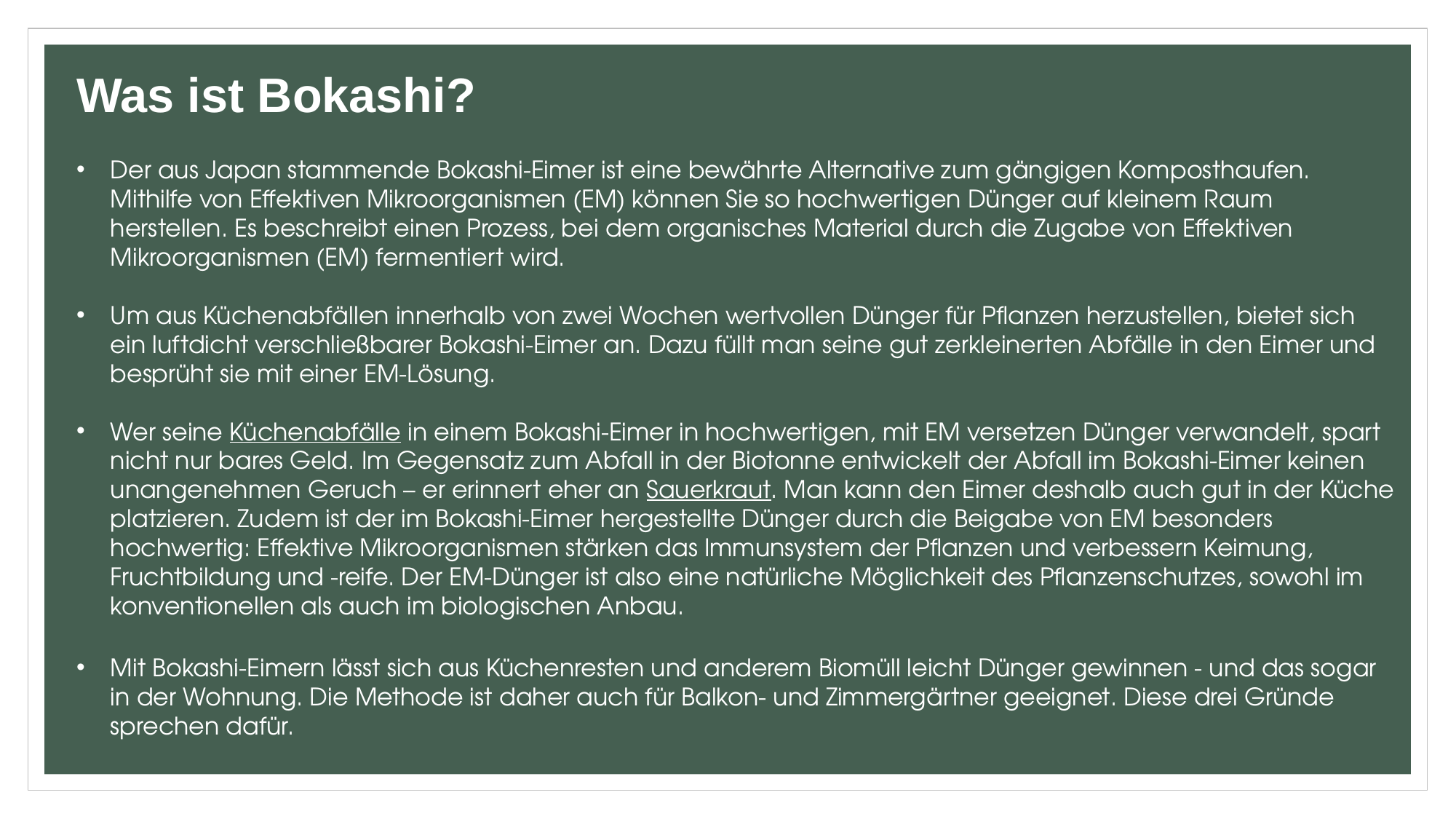

Was ist Bokashi?

Der aus Japan stammende Bokashi-Eimer ist eine bewährte Alternative zum gängigen Komposthaufen. Mithilfe von Effektiven Mikroorganismen (EM) können Sie so hochwertigen Dünger auf kleinem Raum herstellen. Es beschreibt einen Prozess, bei dem organisches Material durch die Zugabe von Effektiven Mikroorganismen (EM) fermentiert wird.

Um aus Küchenabfällen innerhalb von zwei Wochen wertvollen Dünger für Pflanzen herzustellen, bietet sich ein luftdicht verschließbarer Bokashi-Eimer an. Dazu füllt man seine gut zerkleinerten Abfälle in den Eimer und besprüht sie mit einer EM-Lösung.

Wer seine Küchenabfälle in einem Bokashi-Eimer in hochwertigen, mit EM versetzen Dünger verwandelt, spart nicht nur bares Geld. Im Gegensatz zum Abfall in der Biotonne entwickelt der Abfall im Bokashi-Eimer keinen unangenehmen Geruch – er erinnert eher an Sauerkraut. Man kann den Eimer deshalb auch gut in der Küche platzieren. Zudem ist der im Bokashi-Eimer hergestellte Dünger durch die Beigabe von EM besonders hochwertig: Effektive Mikroorganismen stärken das Immunsystem der Pflanzen und verbessern Keimung, Fruchtbildung und -reife. Der EM-Dünger ist also eine natürliche Möglichkeit des Pflanzenschutzes, sowohl im konventionellen als auch im biologischen Anbau.

Mit Bokashi-Eimern lässt sich aus Küchenresten und anderem Biomüll leicht Dünger gewinnen - und das sogar in der Wohnung. Die Methode ist daher auch für Balkon- und Zimmergärtner geeignet. Diese drei Gründe sprechen dafür.